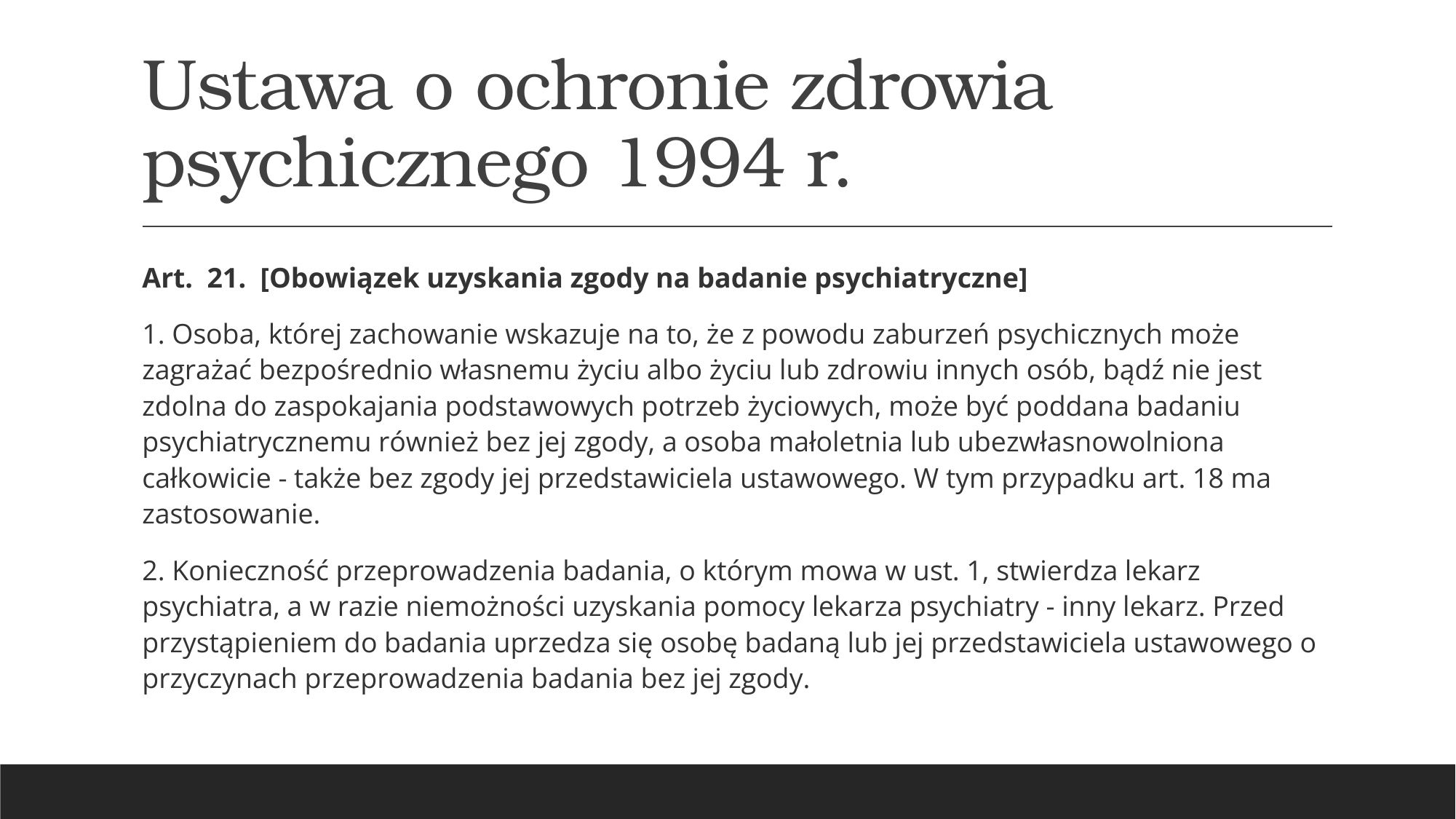

# Ustawa o ochronie zdrowia psychicznego 1994 r.
Art.  21.  [Obowiązek uzyskania zgody na badanie psychiatryczne]
1. Osoba, której zachowanie wskazuje na to, że z powodu zaburzeń psychicznych może zagrażać bezpośrednio własnemu życiu albo życiu lub zdrowiu innych osób, bądź nie jest zdolna do zaspokajania podstawowych potrzeb życiowych, może być poddana badaniu psychiatrycznemu również bez jej zgody, a osoba małoletnia lub ubezwłasnowolniona całkowicie - także bez zgody jej przedstawiciela ustawowego. W tym przypadku art. 18 ma zastosowanie.
2. Konieczność przeprowadzenia badania, o którym mowa w ust. 1, stwierdza lekarz psychiatra, a w razie niemożności uzyskania pomocy lekarza psychiatry - inny lekarz. Przed przystąpieniem do badania uprzedza się osobę badaną lub jej przedstawiciela ustawowego o przyczynach przeprowadzenia badania bez jej zgody.